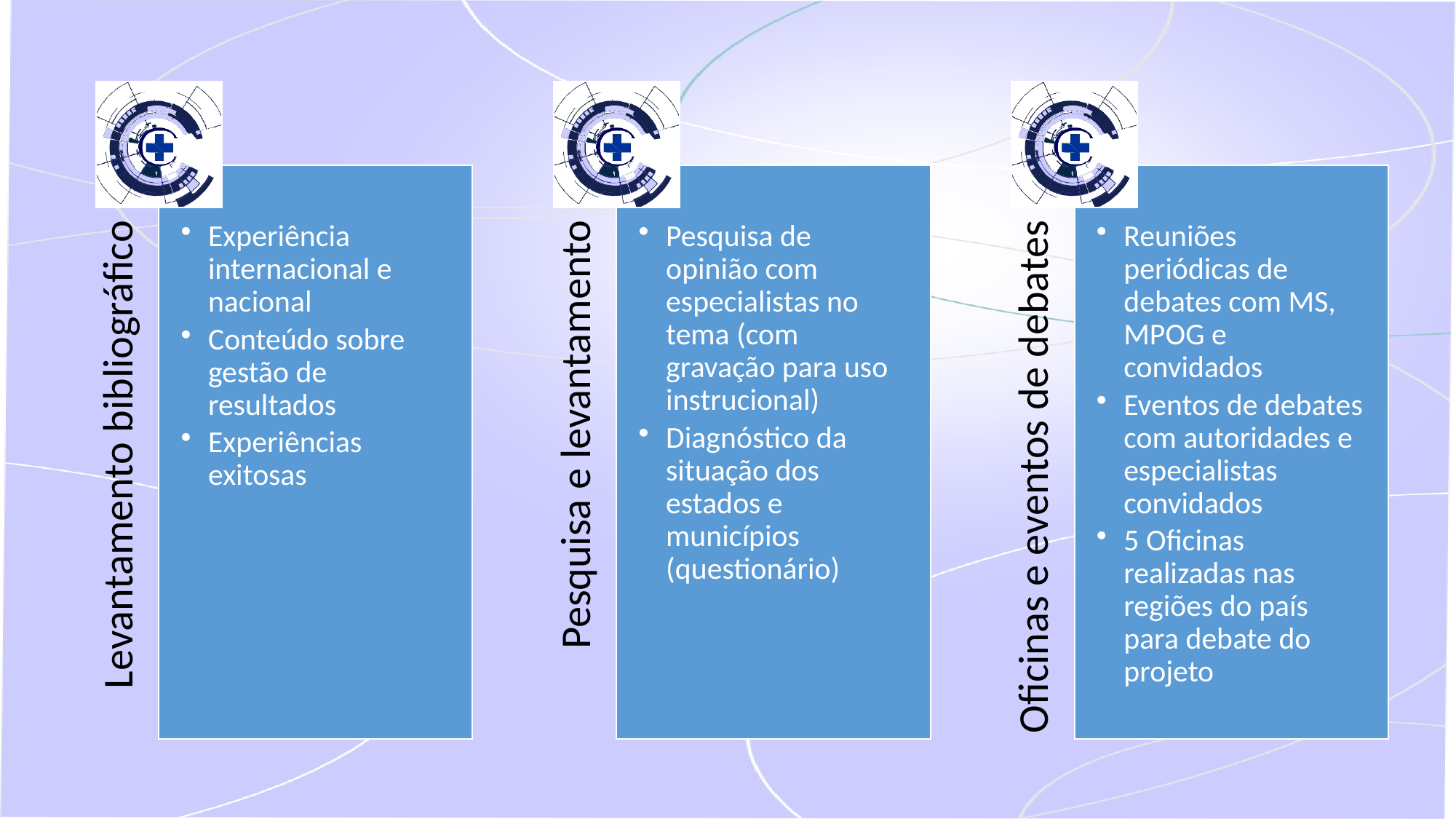

Levantamento bibliográfico
Experiência internacional e nacional
Conteúdo sobre gestão de resultados
Experiências exitosas
Pesquisa e levantamento
Pesquisa de opinião com especialistas no tema (com gravação para uso instrucional)
Diagnóstico da situação dos estados e municípios (questionário)
Oficinas e eventos de debates
Reuniões periódicas de debates com MS, MPOG e convidados
Eventos de debates com autoridades e especialistas convidados
5 Oficinas realizadas nas regiões do país para debate do projeto